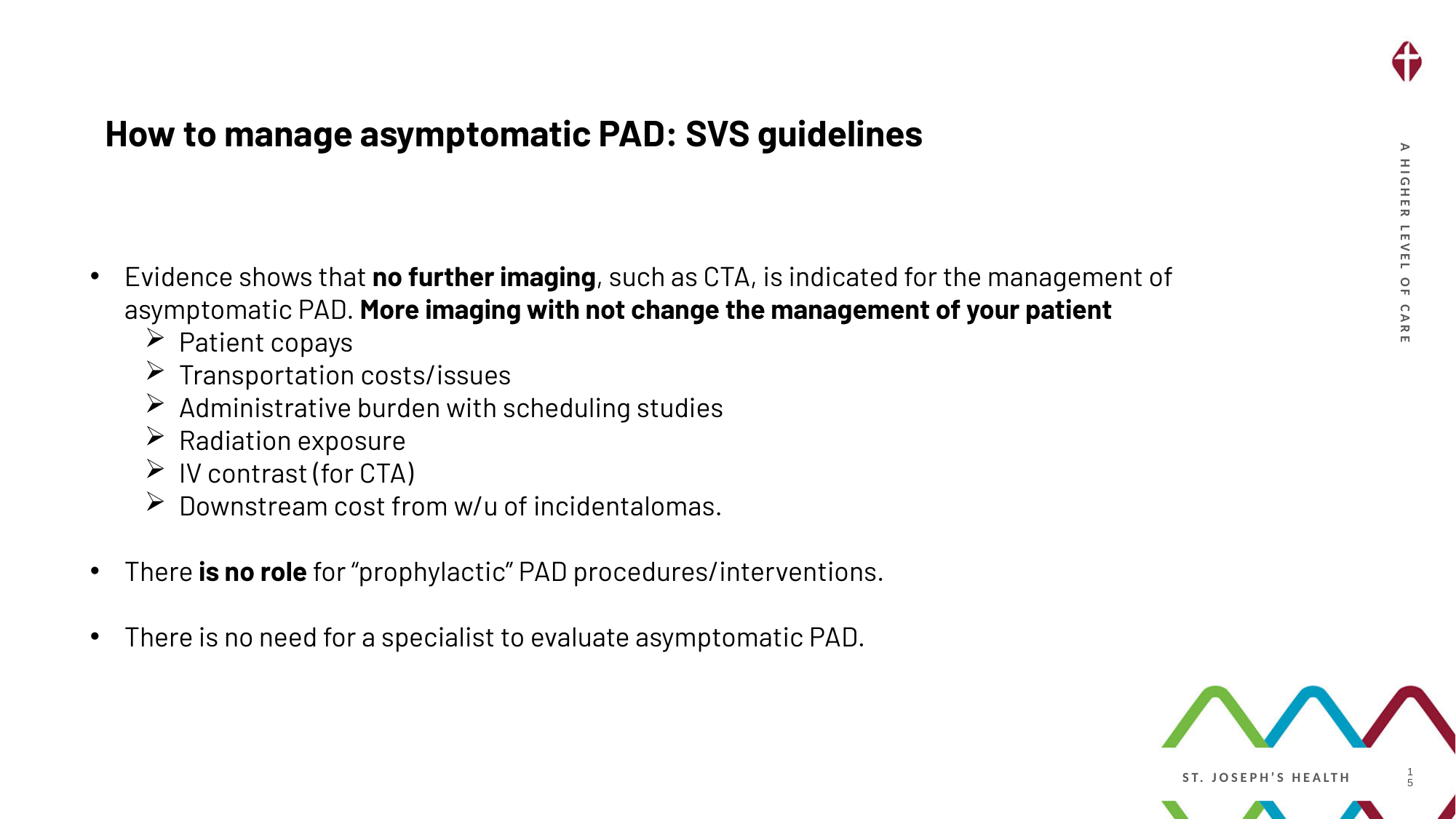

How to manage asymptomatic PAD: SVS guidelines
Evidence shows that no further imaging, such as CTA, is indicated for the management of asymptomatic PAD. More imaging with not change the management of your patient
Patient copays
Transportation costs/issues
Administrative burden with scheduling studies
Radiation exposure
IV contrast (for CTA)
Downstream cost from w/u of incidentalomas.

There is no role for “prophylactic” PAD procedures/interventions.

There is no need for a specialist to evaluate asymptomatic PAD.
15